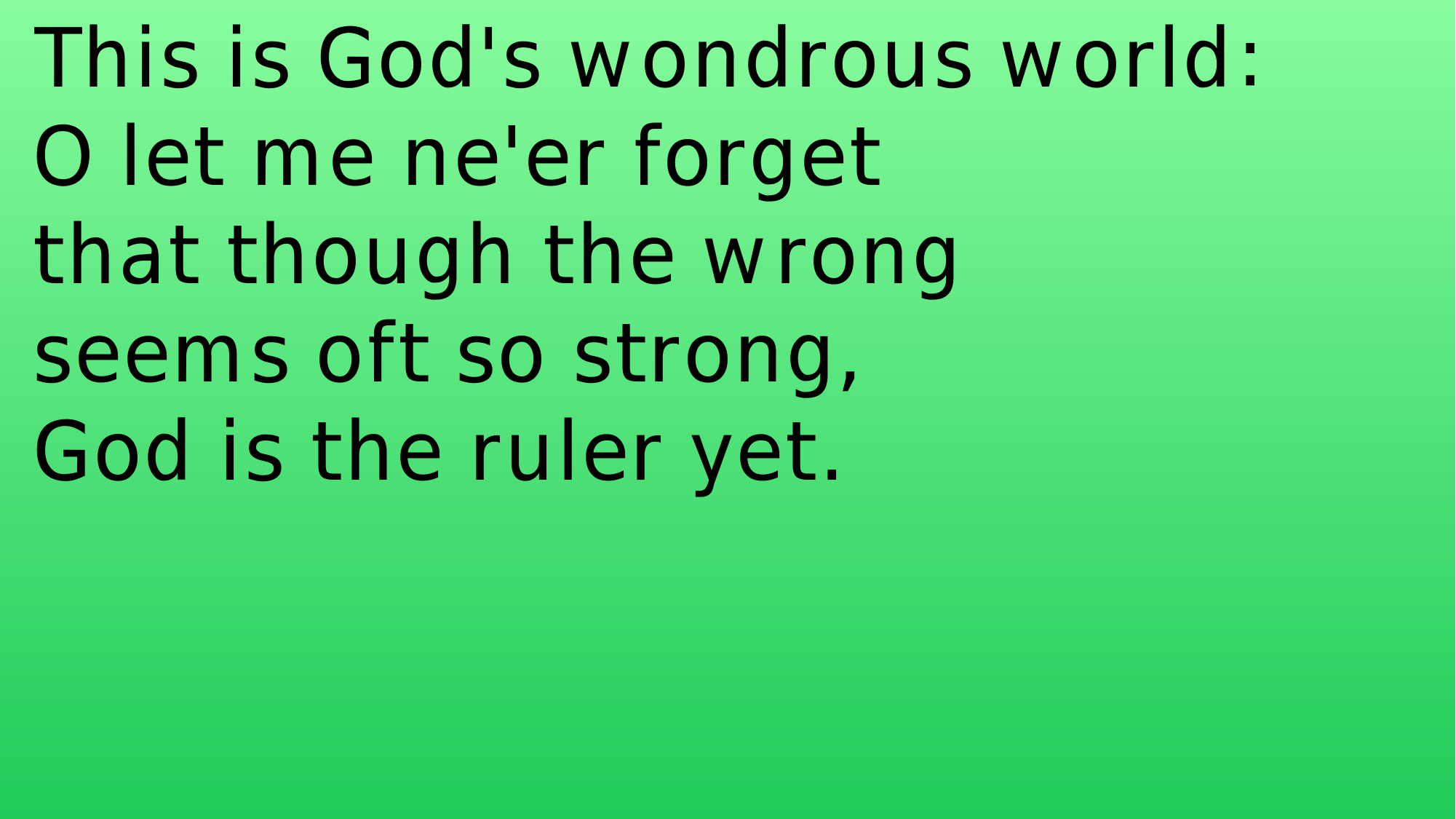

This is God's wondrous world:
 O let me ne'er forget
 that though the wrong
 seems oft so strong,
 God is the ruler yet.